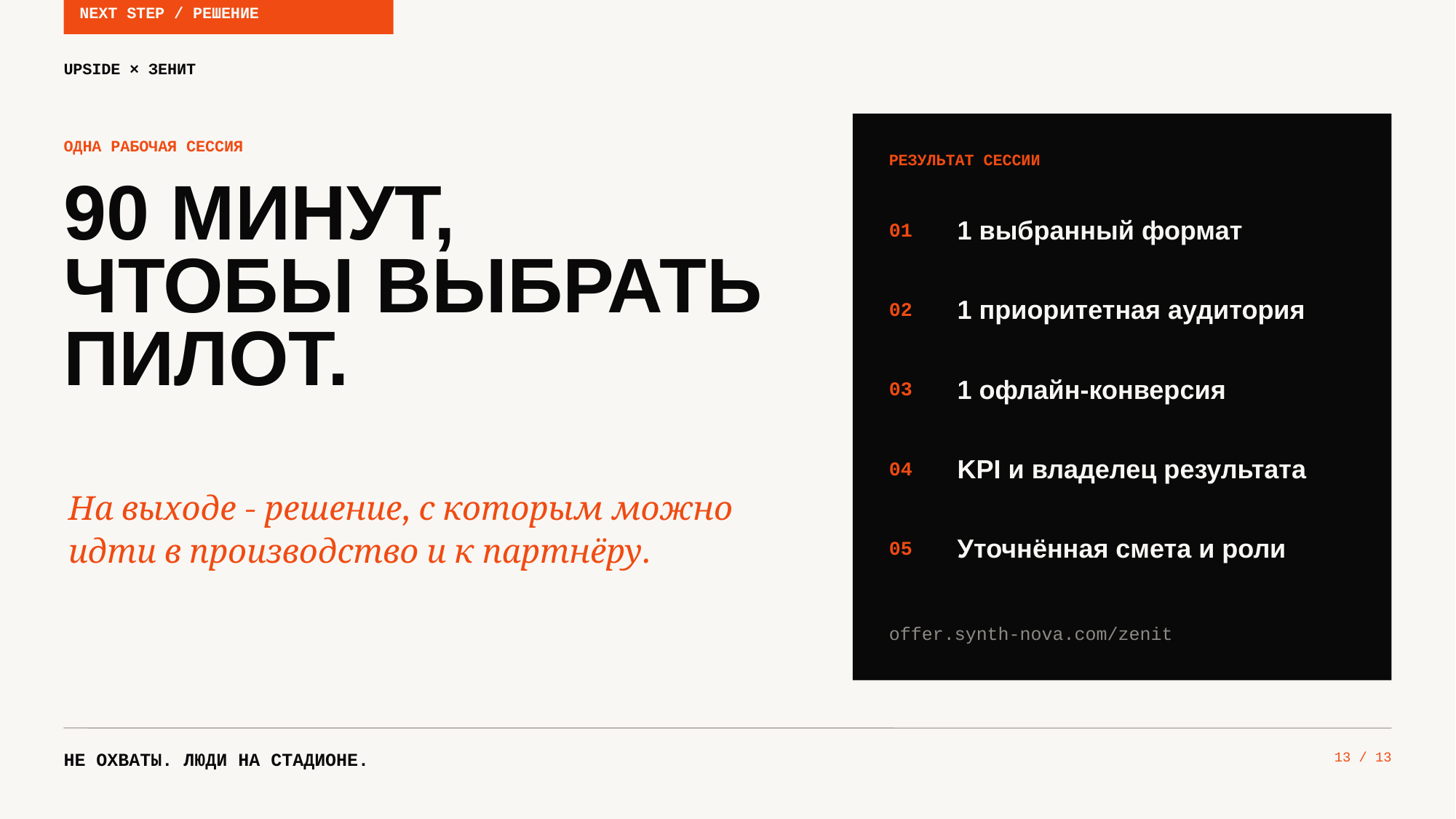

NEXT STEP / РЕШЕНИЕ
UPSIDE × ЗЕНИТ

ОДНА РАБОЧАЯ СЕССИЯ
РЕЗУЛЬТАТ СЕССИИ
90 МИНУТ,
ЧТОБЫ ВЫБРАТЬ
ПИЛОТ.
1 выбранный формат
01
1 приоритетная аудитория
02
1 офлайн-конверсия
03
KPI и владелец результата
04
На выходе - решение, с которым можно идти в производство и к партнёру.
Уточнённая смета и роли
05
offer.synth-nova.com/zenit

НЕ ОХВАТЫ. ЛЮДИ НА СТАДИОНЕ.
13 / 13